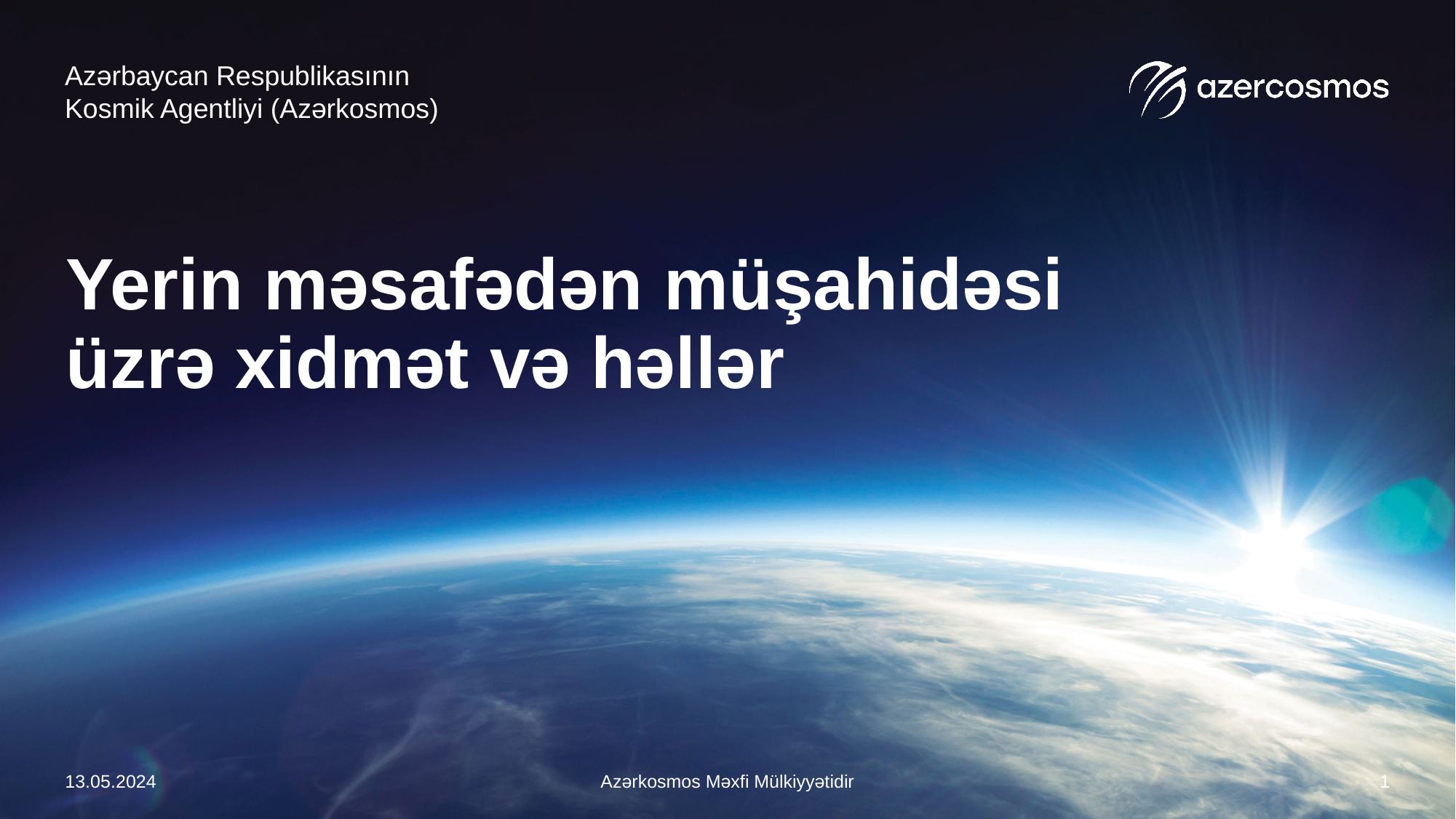

Azərbaycan Respublikasının Kosmik Agentliyi (Azərkosmos)

# Yerin məsafədən müşahidəsi üzrə xidmət və həllər
13.05.2024
Azərkosmos Məxfi Mülkiyyətidir
1